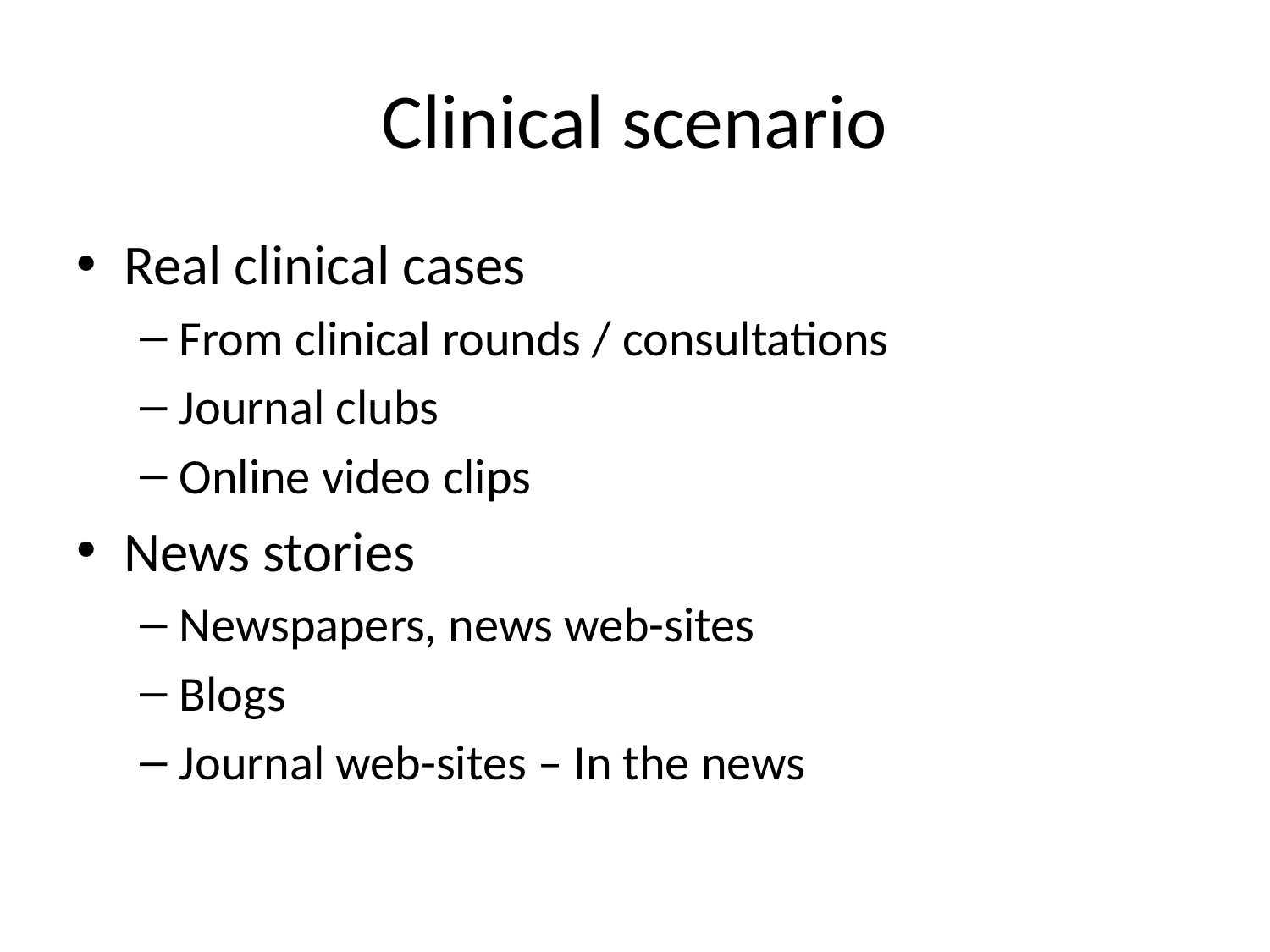

# Clinical scenario
Real clinical cases
From clinical rounds / consultations
Journal clubs
Online video clips
News stories
Newspapers, news web-sites
Blogs
Journal web-sites – In the news